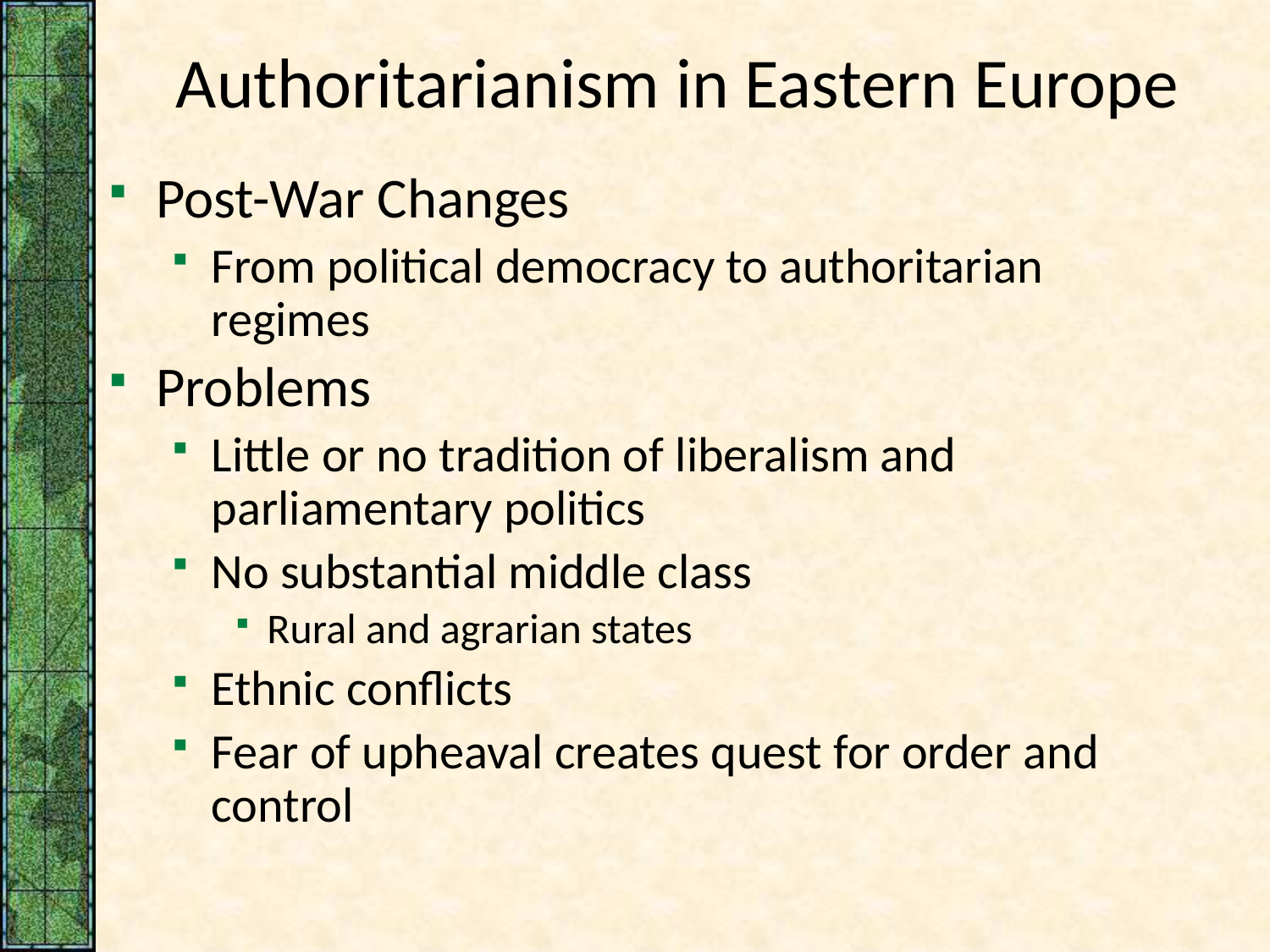

# Authoritarianism in Eastern Europe
Post-War Changes
From political democracy to authoritarian regimes
Problems
Little or no tradition of liberalism and parliamentary politics
No substantial middle class
Rural and agrarian states
Ethnic conflicts
Fear of upheaval creates quest for order and control